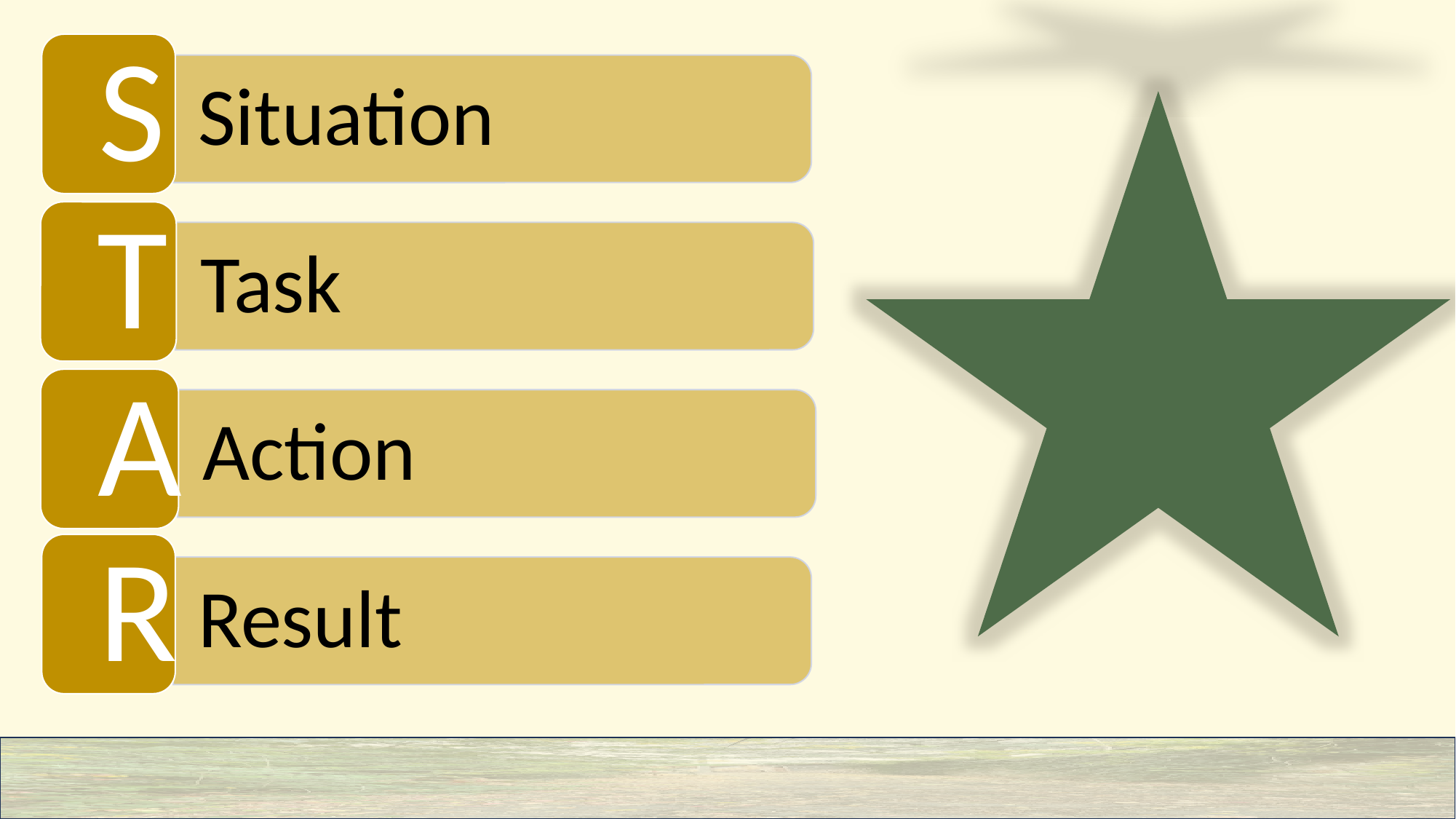

Situation
S
Task
T
Action
A
Result
R